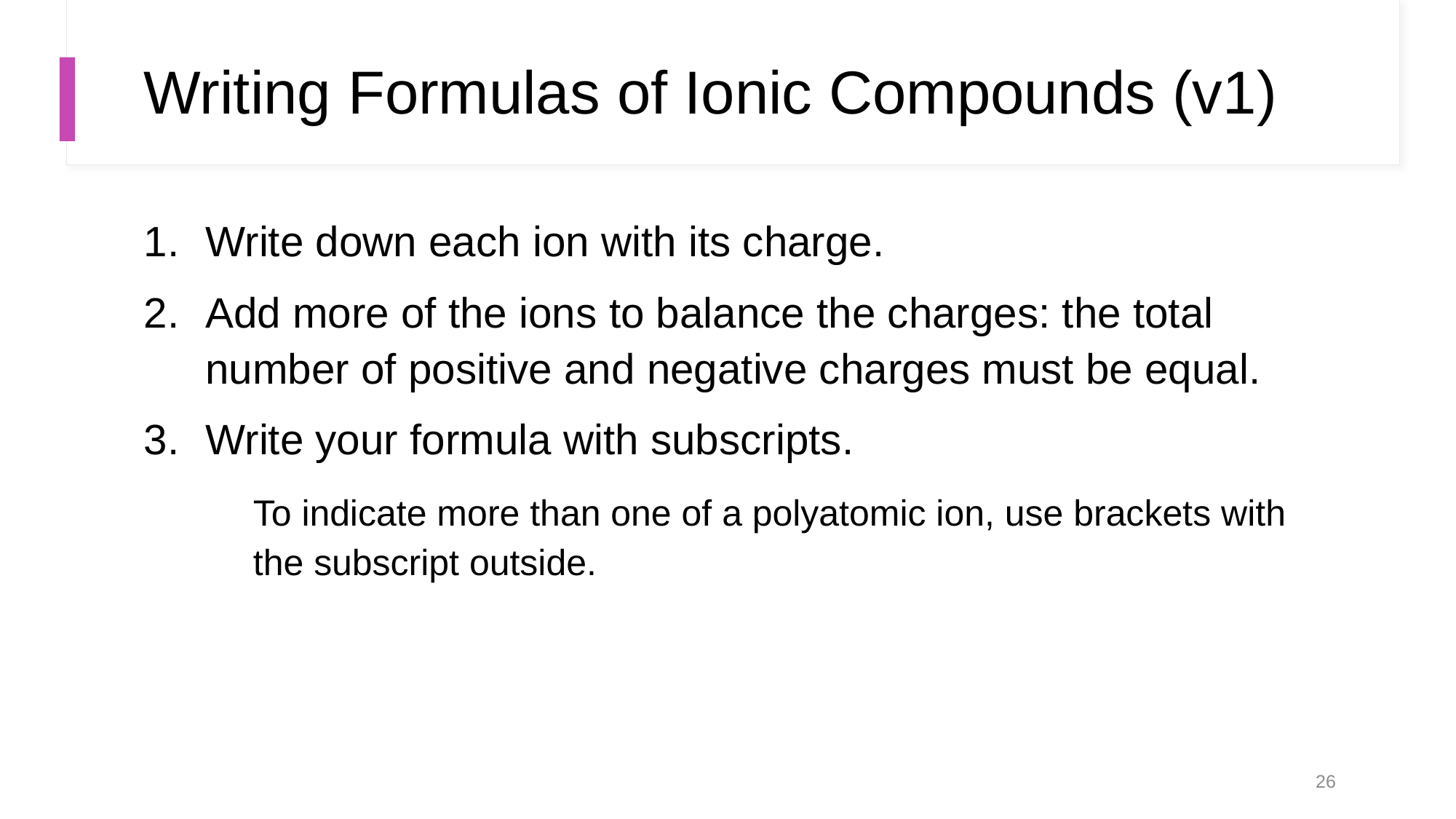

# Writing Formulas of Ionic Compounds (v1)
Write down each ion with its charge.
Add more of the ions to balance the charges: the total number of positive and negative charges must be equal.
Write your formula with subscripts.
	To indicate more than one of a polyatomic ion, use brackets with 	the subscript outside.

26